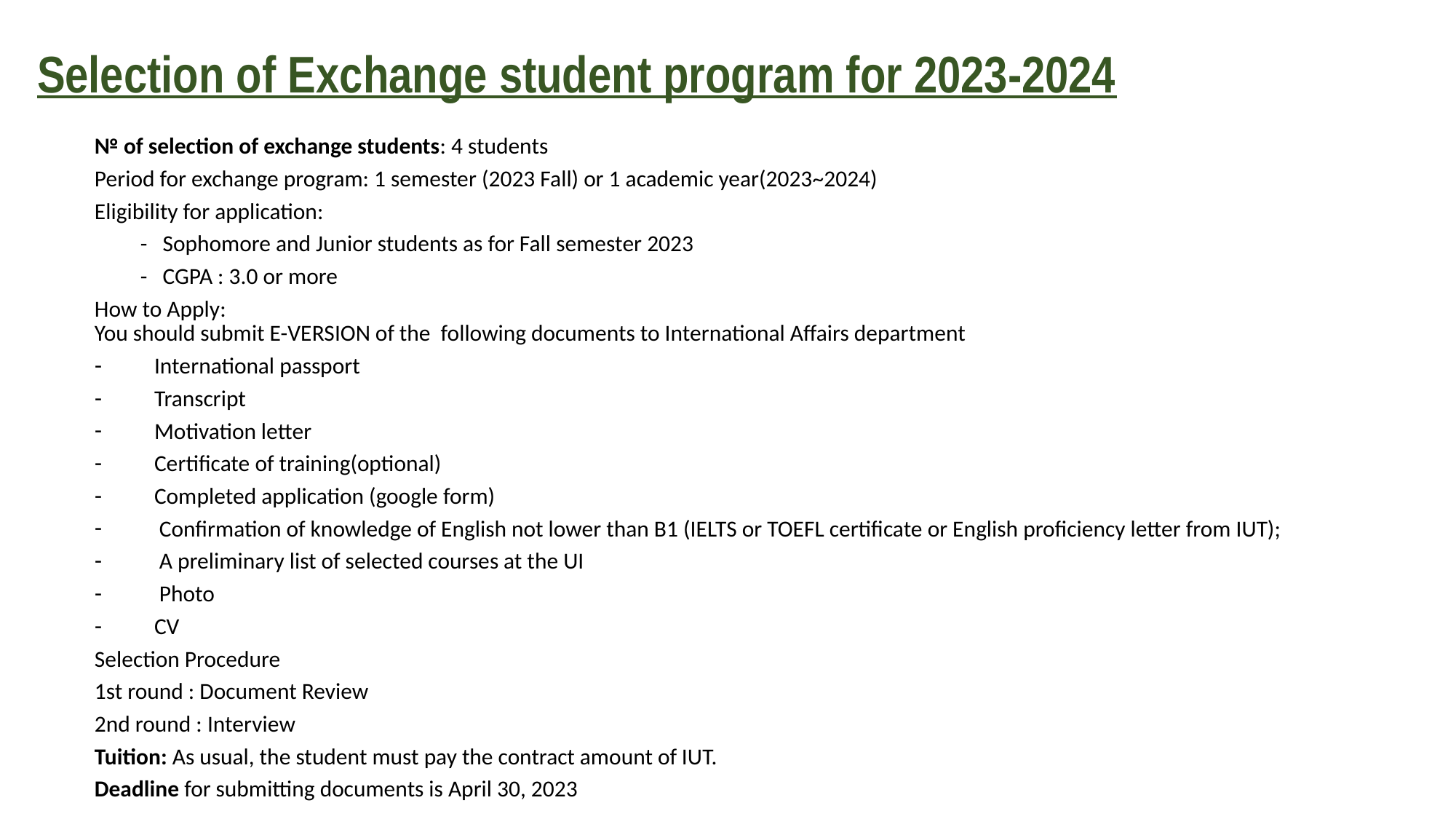

# Selection of Exchange student program for 2023-2024
№ of selection of exchange students: 4 students
Period for exchange program: 1 semester (2023 Fall) or 1 academic year(2023~2024)
Eligibility for application:
         -   Sophomore and Junior students as for Fall semester 2023
         -   CGPA : 3.0 or more
How to Apply:
You should submit E-VERSION of the  following documents to International Affairs department
International passport
Transcript
Motivation letter
Certificate of training(optional)
Completed application (google form)
 Confirmation of knowledge of English not lower than B1 (IELTS or TOEFL certificate or English proficiency letter from IUT);
 A preliminary list of selected courses at the UI
 Photo
CV
Selection Procedure
1st round : Document Review
2nd round : Interview
Tuition: As usual, the student must pay the contract amount of IUT.
Deadline for submitting documents is April 30, 2023